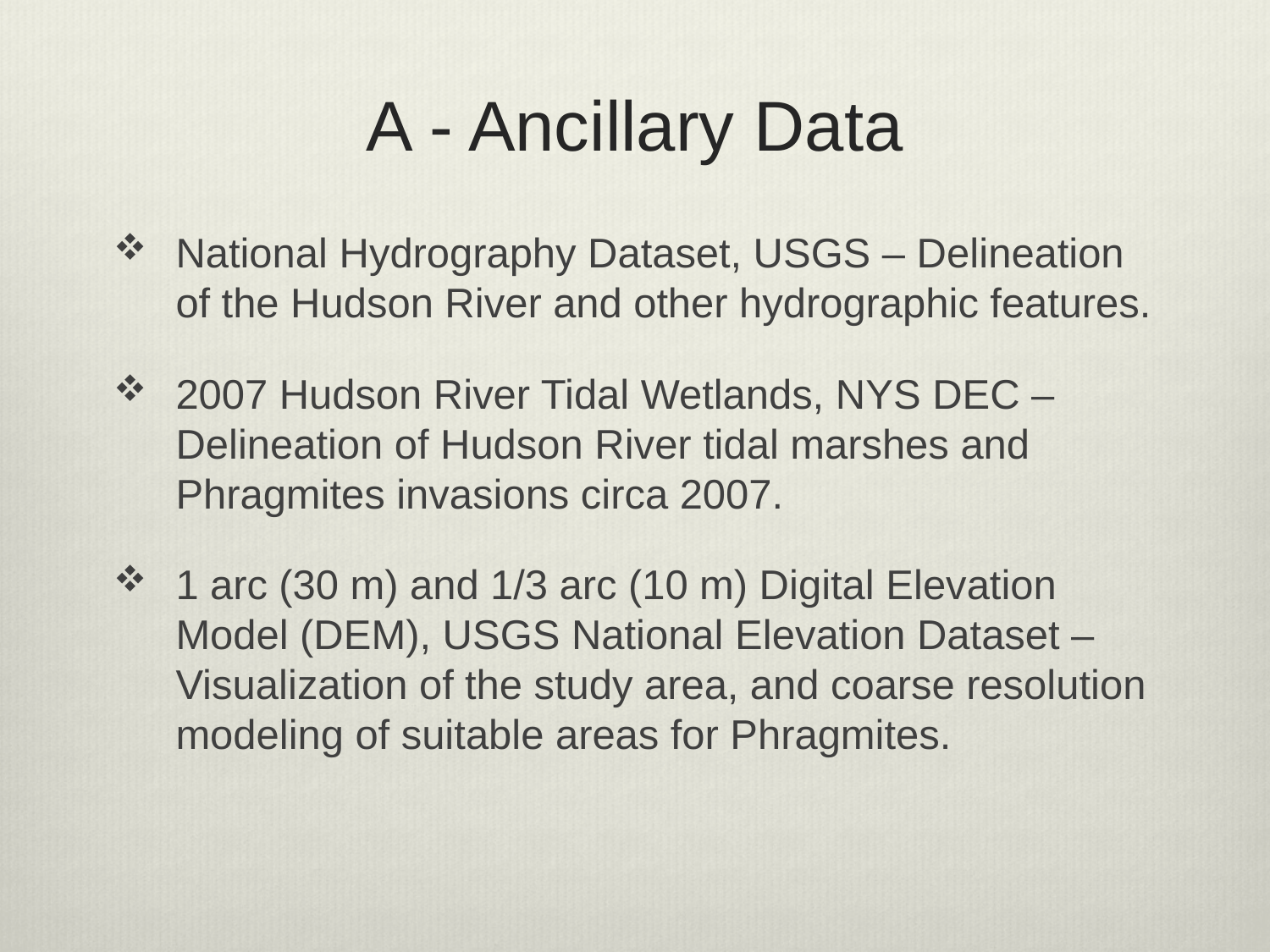

# A - Ancillary Data
National Hydrography Dataset, USGS – Delineation of the Hudson River and other hydrographic features.
2007 Hudson River Tidal Wetlands, NYS DEC – Delineation of Hudson River tidal marshes and Phragmites invasions circa 2007.
1 arc (30 m) and 1/3 arc (10 m) Digital Elevation Model (DEM), USGS National Elevation Dataset – Visualization of the study area, and coarse resolution modeling of suitable areas for Phragmites.